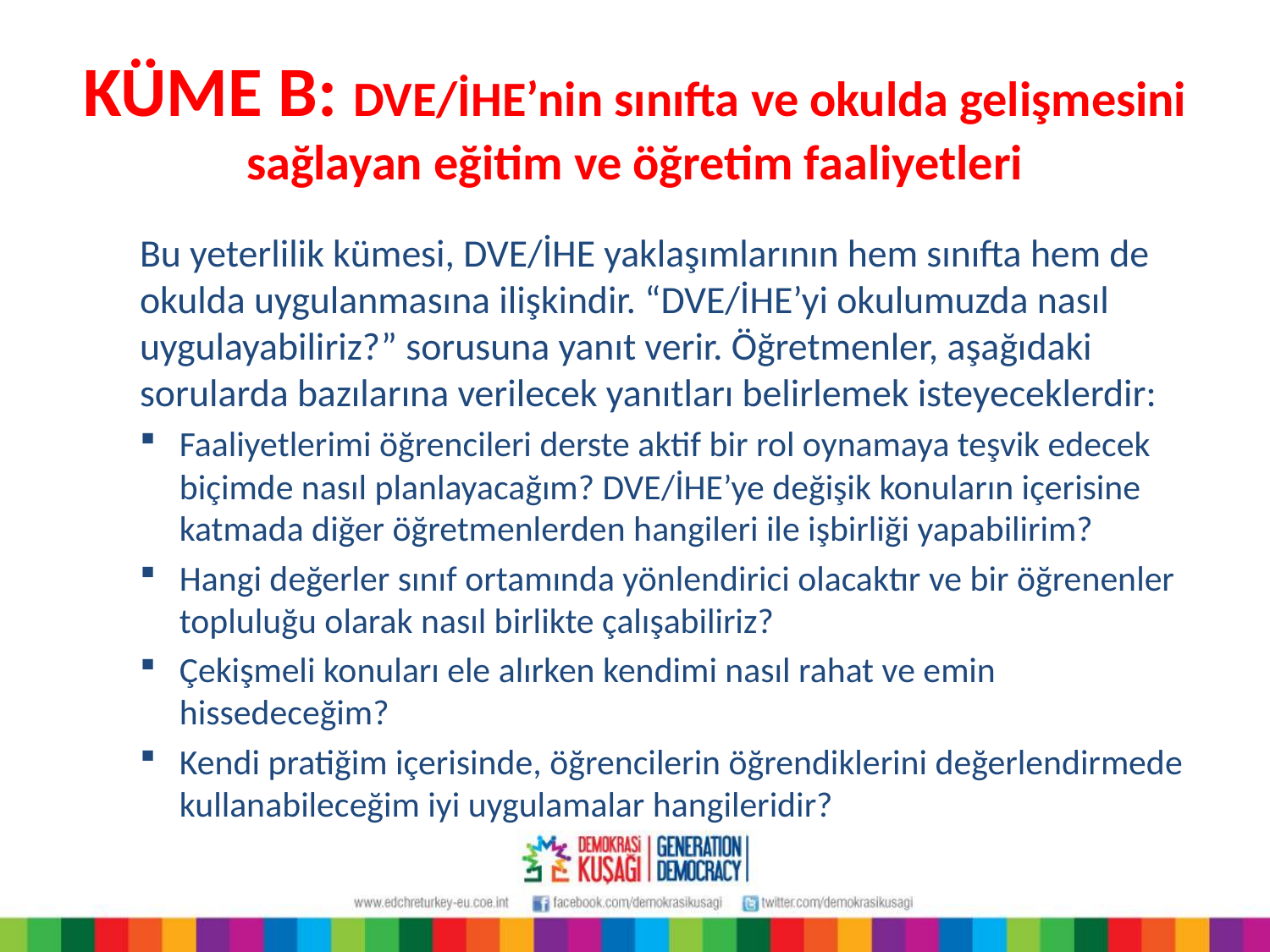

# KÜME B: DVE/İHE’nin sınıfta ve okulda gelişmesini sağlayan eğitim ve öğretim faaliyetleri
Bu yeterlilik kümesi, DVE/İHE yaklaşımlarının hem sınıfta hem de okulda uygulanmasına ilişkindir. “DVE/İHE’yi okulumuzda nasıl uygulayabiliriz?” sorusuna yanıt verir. Öğretmenler, aşağıdaki sorularda bazılarına verilecek yanıtları belirlemek isteyeceklerdir:
Faaliyetlerimi öğrencileri derste aktif bir rol oynamaya teşvik edecek biçimde nasıl planlayacağım? DVE/İHE’ye değişik konuların içerisine katmada diğer öğretmenlerden hangileri ile işbirliği yapabilirim?
Hangi değerler sınıf ortamında yönlendirici olacaktır ve bir öğrenenler topluluğu olarak nasıl birlikte çalışabiliriz?
Çekişmeli konuları ele alırken kendimi nasıl rahat ve emin hissedeceğim?
Kendi pratiğim içerisinde, öğrencilerin öğrendiklerini değerlendirmede kullanabileceğim iyi uygulamalar hangileridir?